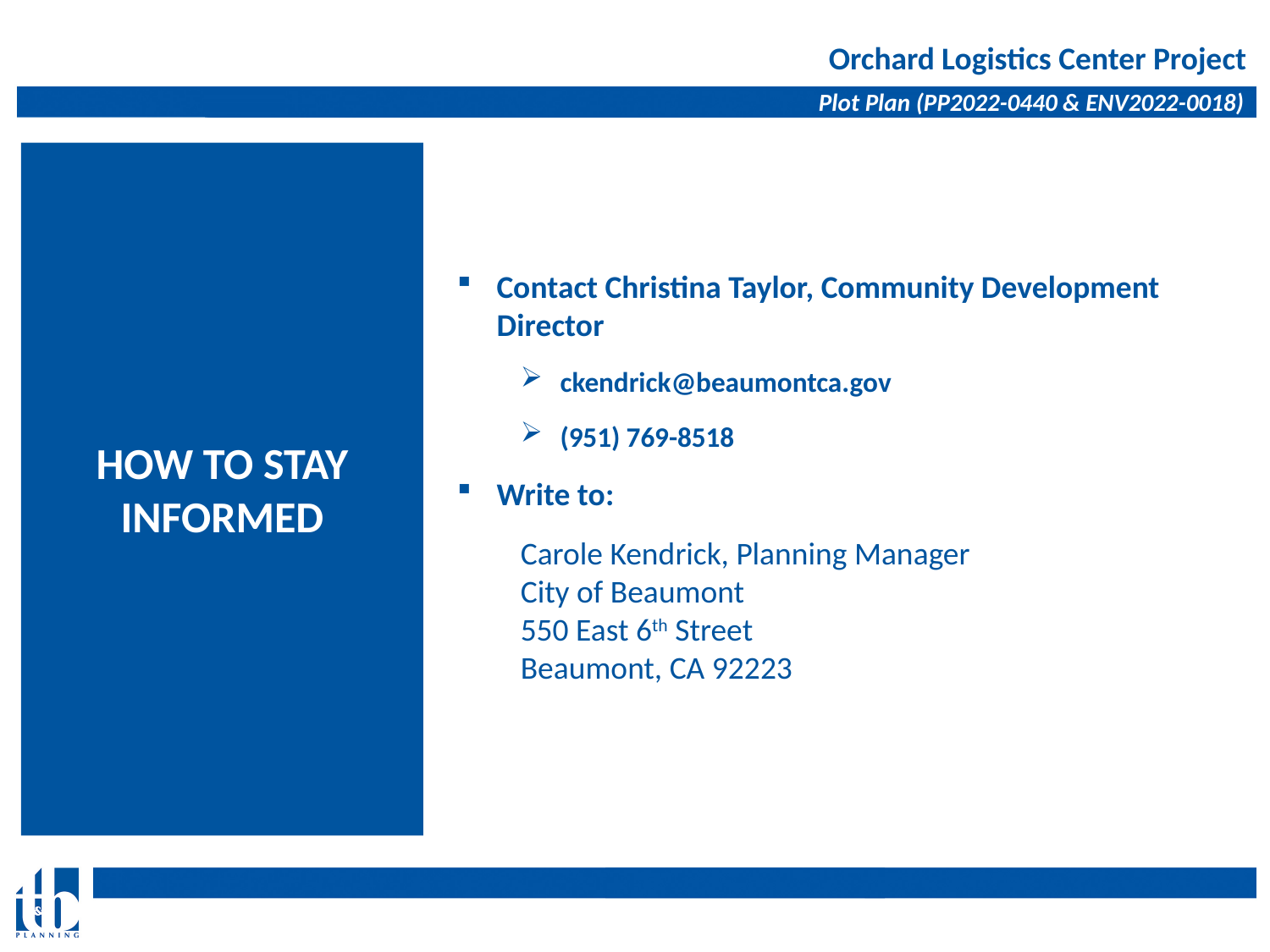

Contact Christina Taylor, Community Development Director
ckendrick@beaumontca.gov
(951) 769-8518
Write to:
Carole Kendrick, Planning Manager
City of Beaumont
550 East 6th Street
Beaumont, CA 92223
How to Stay Informed